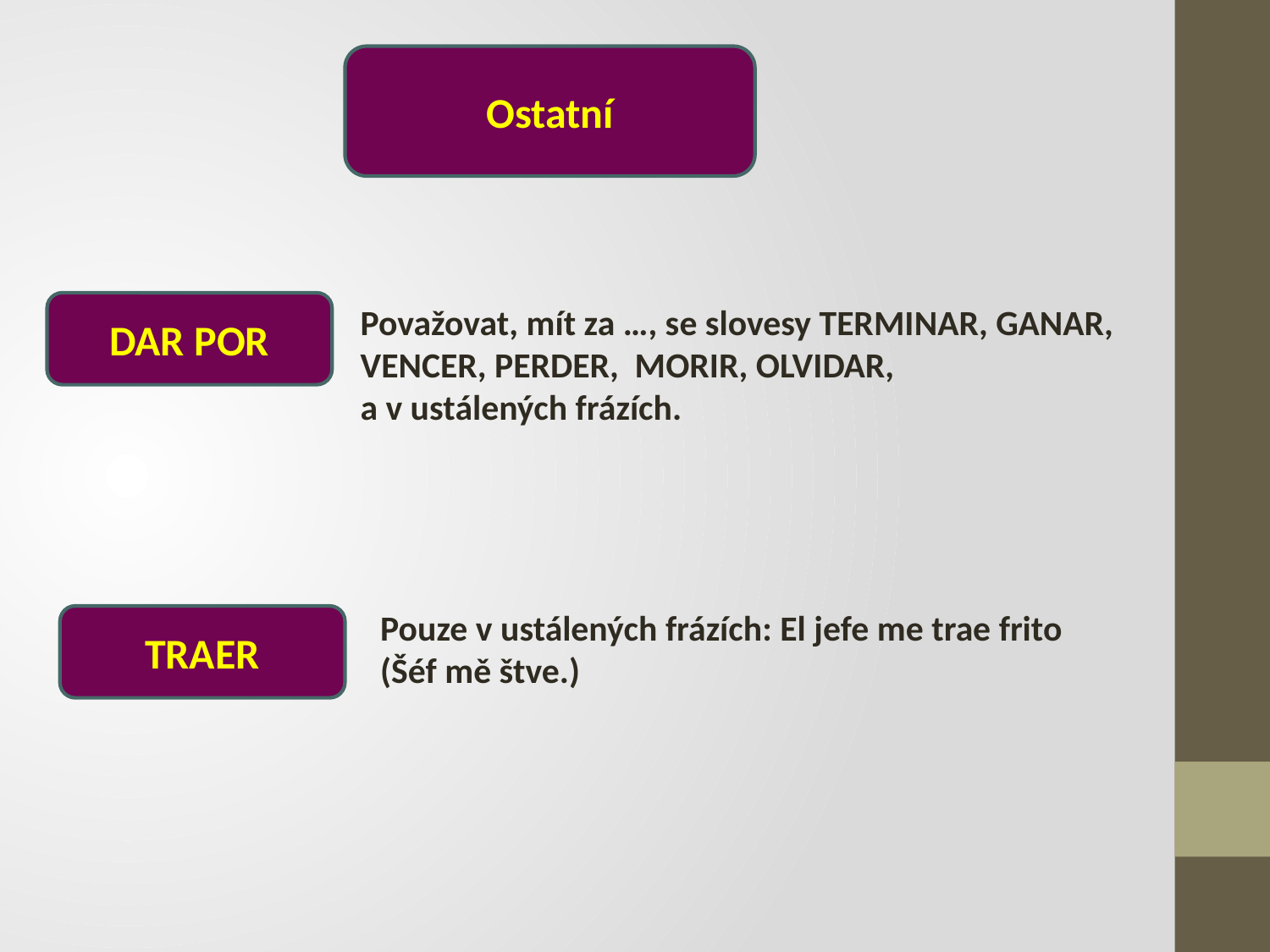

Ostatní
DAR POR
Považovat, mít za …, se slovesy TERMINAR, GANAR,
VENCER, PERDER,  MORIR, OLVIDAR,
a v ustálených frázích.
Pouze v ustálených frázích: El jefe me trae frito
(Šéf mě štve.)
TRAER